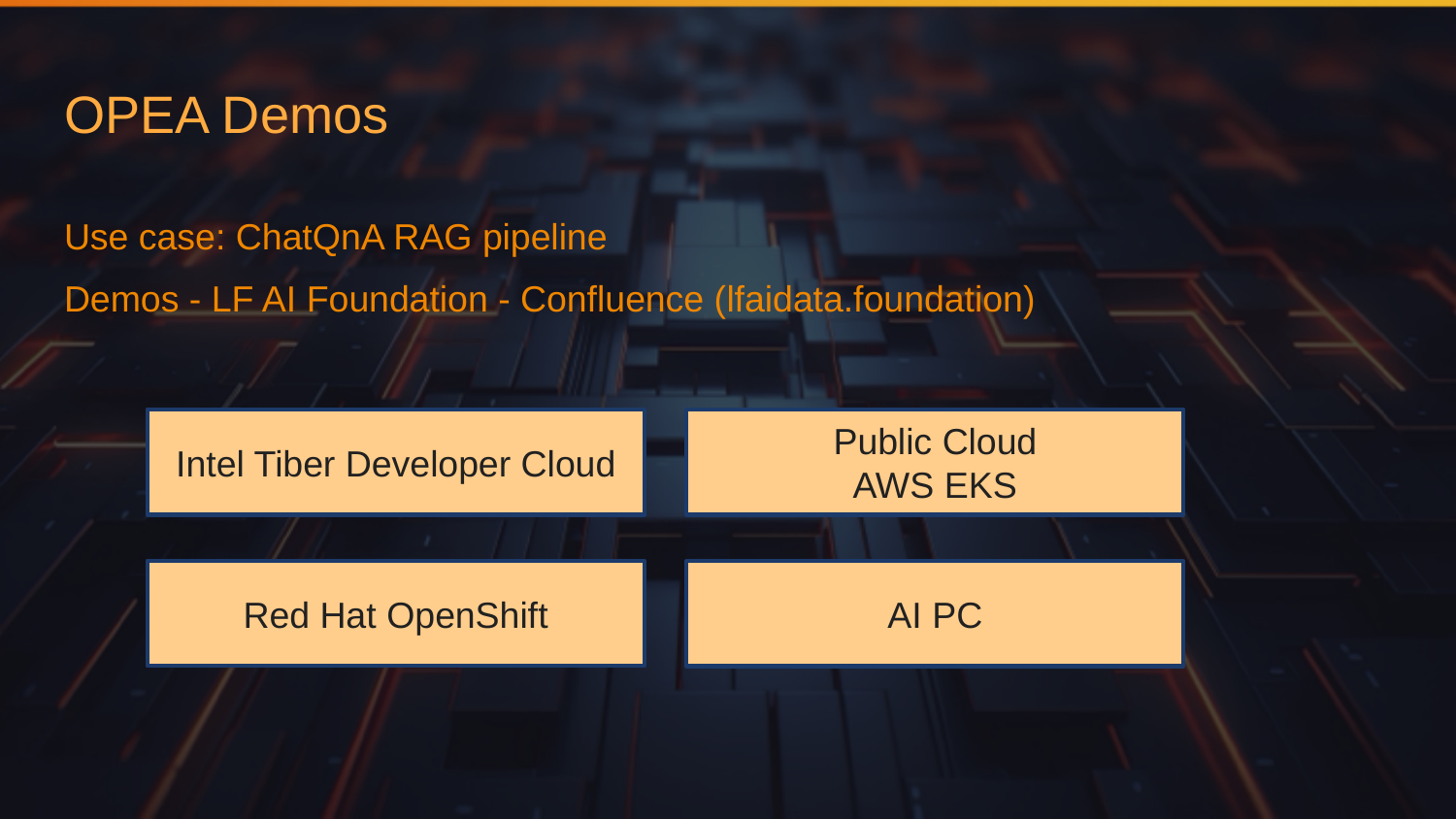

# OPEA Demos
Use case: ChatQnA RAG pipeline
Demos - LF AI Foundation - Confluence (lfaidata.foundation)
Intel Tiber Developer Cloud
Public Cloud
AWS EKS
Red Hat OpenShift
AI PC